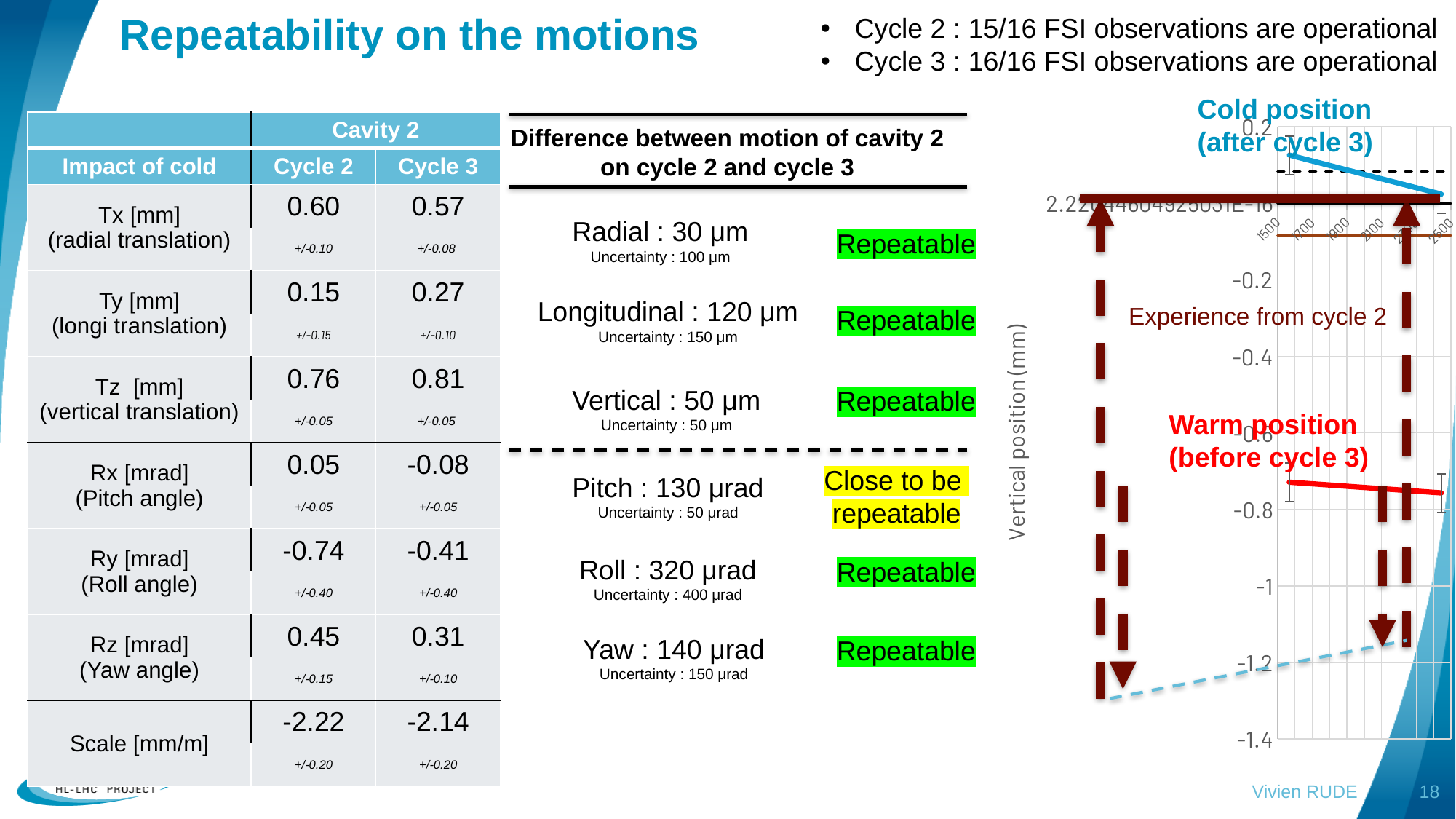

Repeatability on the motions
Cycle 2 : 15/16 FSI observations are operational
Cycle 3 : 16/16 FSI observations are operational
Cold position
(after cycle 3)

### Chart

| Category |  |  |  |  |  |
|---|---|---|---|---|---|
|  | Cavity 2 |  |
| --- | --- | --- |
| Impact of cold | Cycle 2 | Cycle 3 |
| Tx [mm] (radial translation) | 0.60 | 0.57 |
|  | +/-0.10 | +/-0.08 |
| Ty [mm] (longi translation) | 0.15 | 0.27 |
|  | +/-0.15 | +/-0.10 |
| Tz [mm] (vertical translation) | 0.76 | 0.81 |
|  | +/-0.05 | +/-0.05 |
| Rx [mrad] (Pitch angle) | 0.05 | -0.08 |
|  | +/-0.05 | +/-0.05 |
| Ry [mrad] (Roll angle) | -0.74 | -0.41 |
|  | +/-0.40 | +/-0.40 |
| Rz [mrad] (Yaw angle) | 0.45 | 0.31 |
|  | +/-0.15 | +/-0.10 |
| Scale [mm/m] | -2.22 | -2.14 |
|  | +/-0.20 | +/-0.20 |
Difference between motion of cavity 2 on cycle 2 and cycle 3
Radial : 30 μm
Uncertainty : 100 μm
Repeatable
Longitudinal : 120 μm
Uncertainty : 150 μm
Experience from cycle 2
Repeatable
Vertical : 50 μm
Uncertainty : 50 μm
Repeatable
Warm position
(before cycle 3)
Close to be
repeatable
Pitch : 130 μrad
Uncertainty : 50 μrad
Roll : 320 μrad
Uncertainty : 400 μrad
Repeatable
Yaw : 140 μrad
Uncertainty : 150 μrad
Repeatable
Vivien RUDE
18